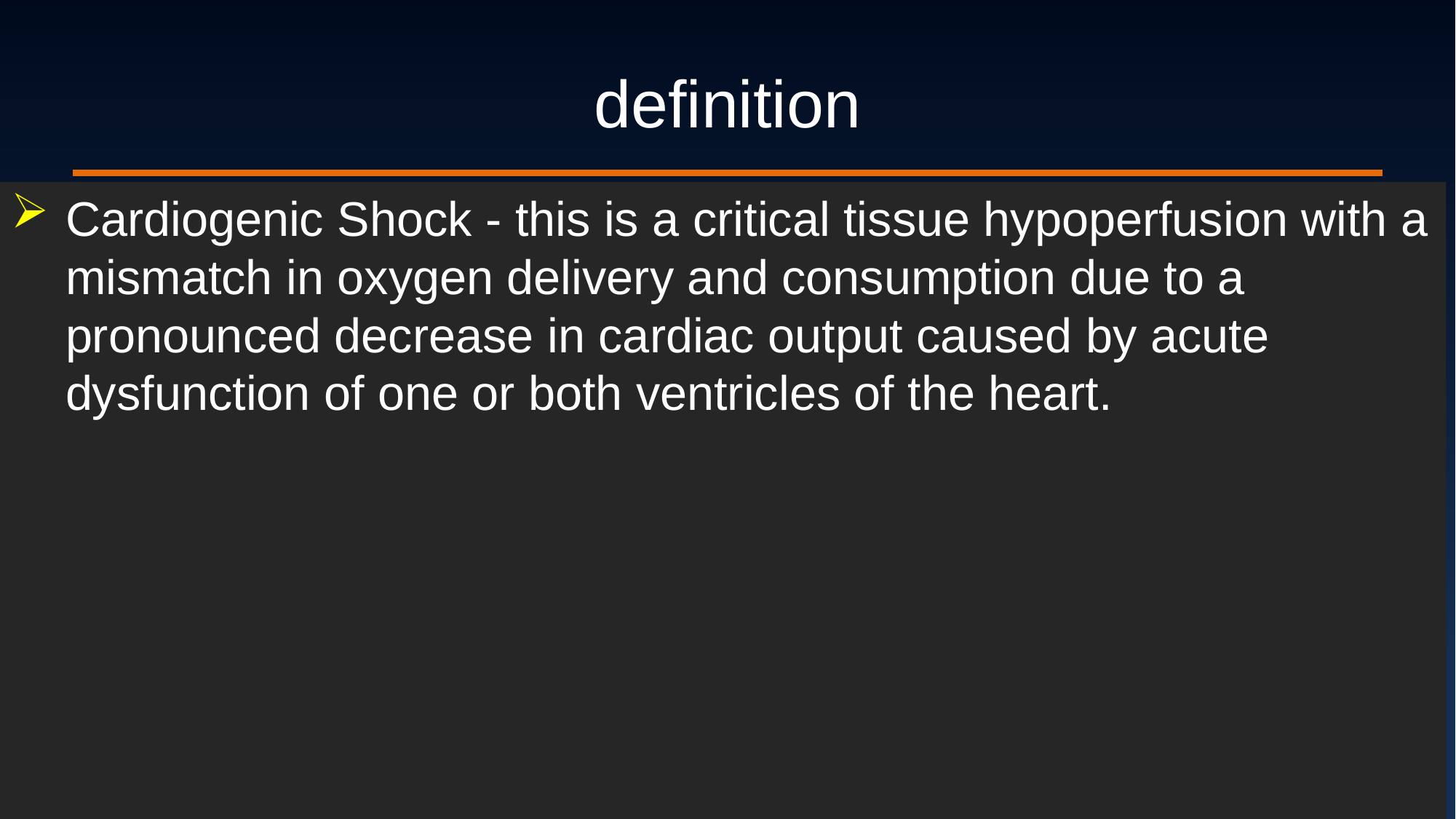

# definition
Cardiogenic Shock - this is a critical tissue hypoperfusion with a mismatch in oxygen delivery and consumption due to a pronounced decrease in cardiac output caused by acute dysfunction of one or both ventricles of the heart.